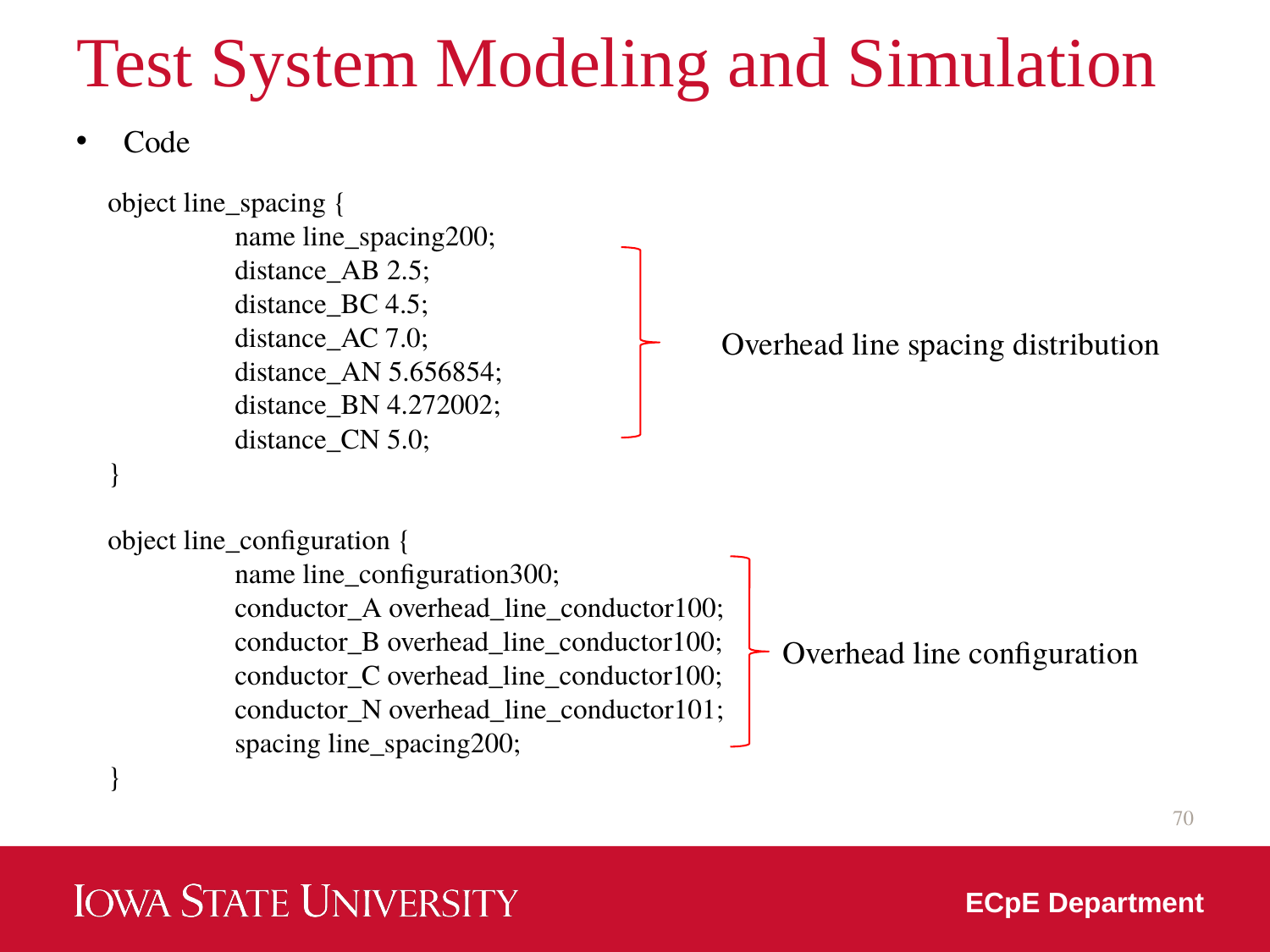

# Test System Modeling and Simulation
Code
object line_spacing {
	name line_spacing200;
	distance_AB 2.5;
	distance_BC 4.5;
	distance_AC 7.0;
	distance_AN 5.656854;
	distance_BN 4.272002;
	distance_CN 5.0;
}

object line_configuration {
	name line_configuration300;
	conductor_A overhead_line_conductor100;
	conductor_B overhead_line_conductor100;
	conductor_C overhead_line_conductor100;
	conductor_N overhead_line_conductor101;
	spacing line_spacing200;
}

Overhead line spacing distribution

Overhead line configuration
70
ECpE Department